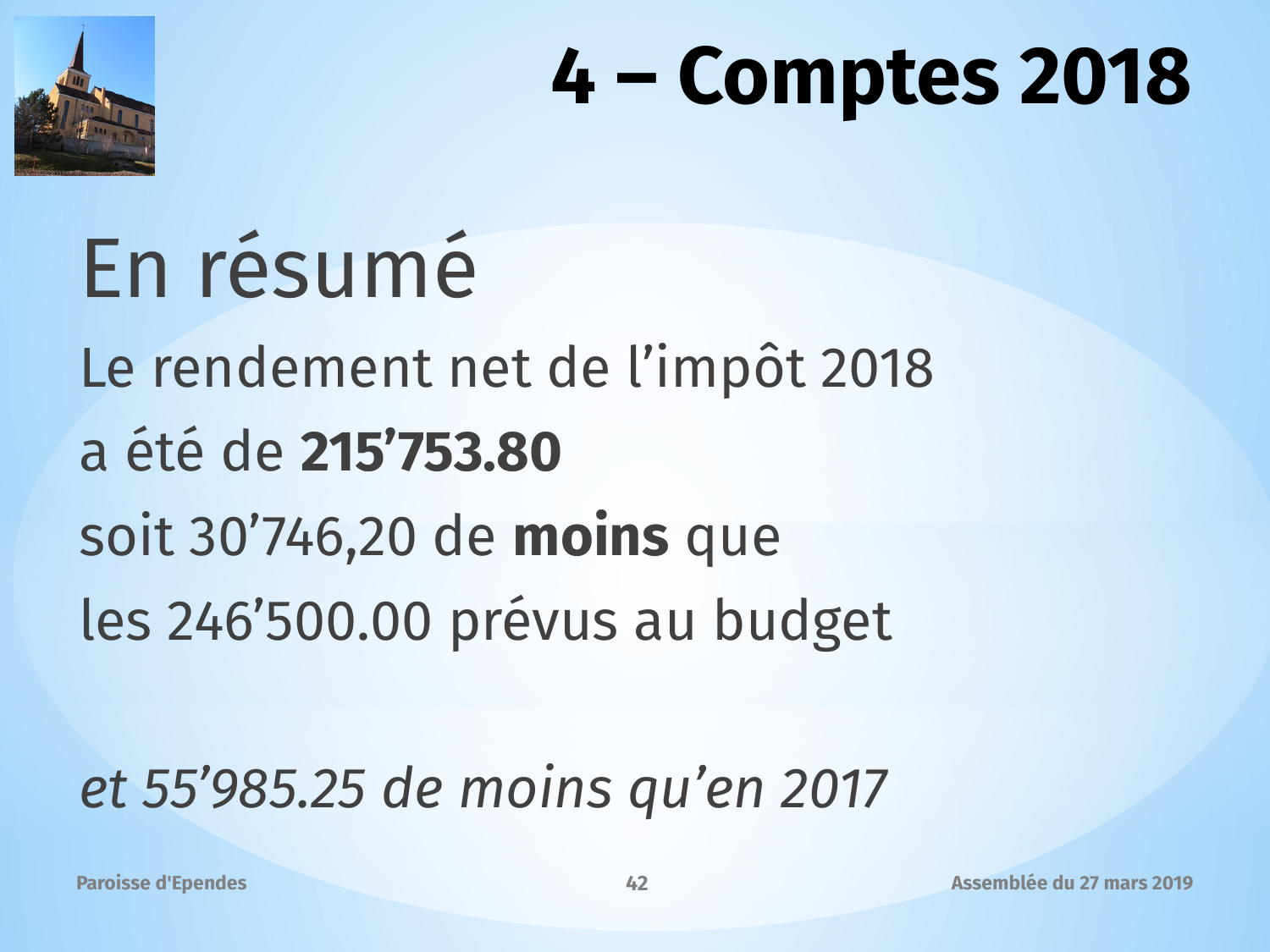

# 4 – Comptes 2018
En résumé
Le rendement net de l’impôt 2018
a été de 215’753.80
soit 30’746,20 de moins que
les 246’500.00 prévus au budget

et 55’985.25 de moins qu’en 2017

Paroisse d'Ependes
42
Assemblée du 27 mars 2019